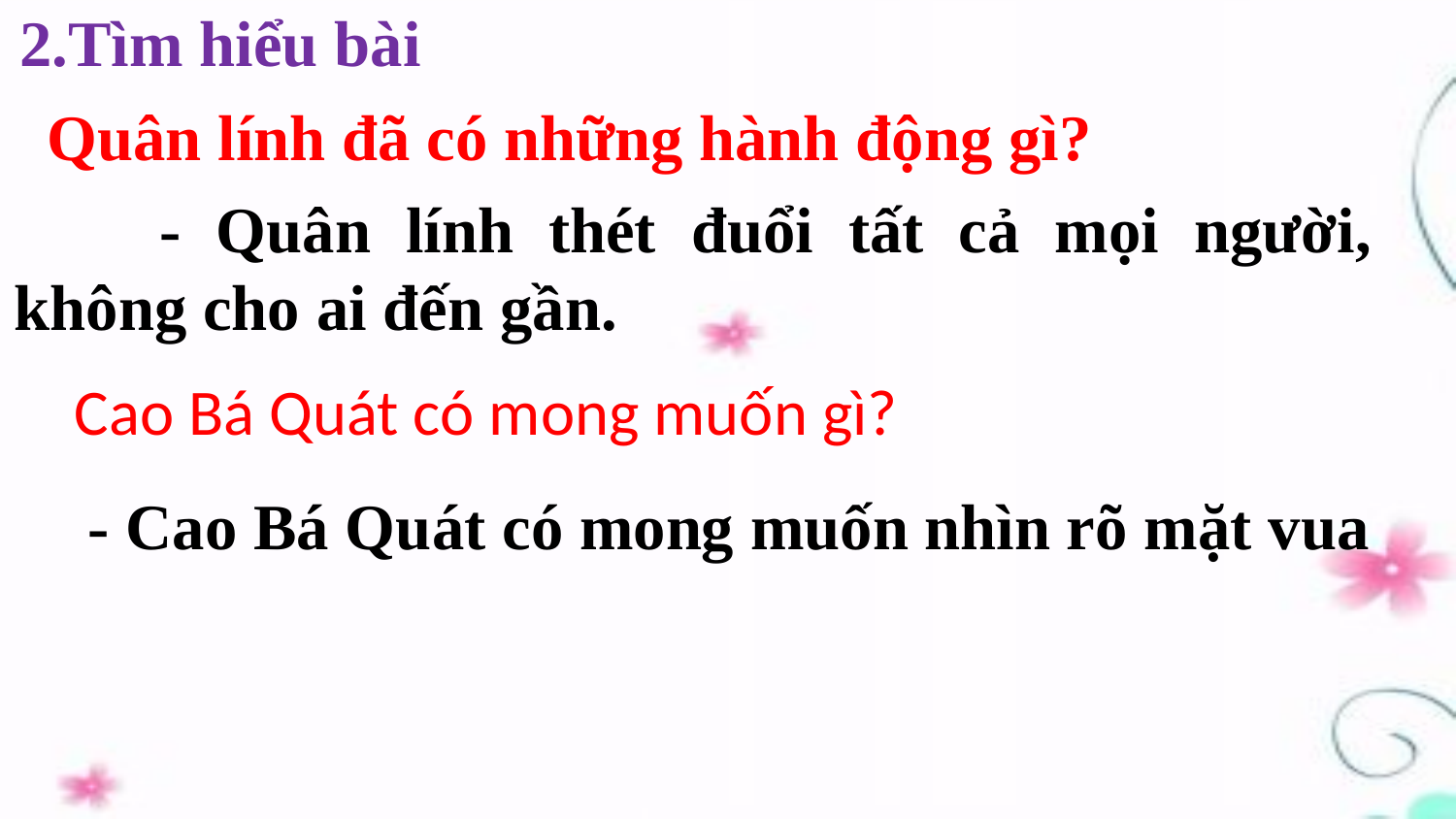

2.Tìm hiểu bài
Quân lính đã có những hành động gì?
	- Quân lính thét đuổi tất cả mọi người, không cho ai đến gần.
Cao Bá Quát có mong muốn gì?
- Cao Bá Quát có mong muốn nhìn rõ mặt vua